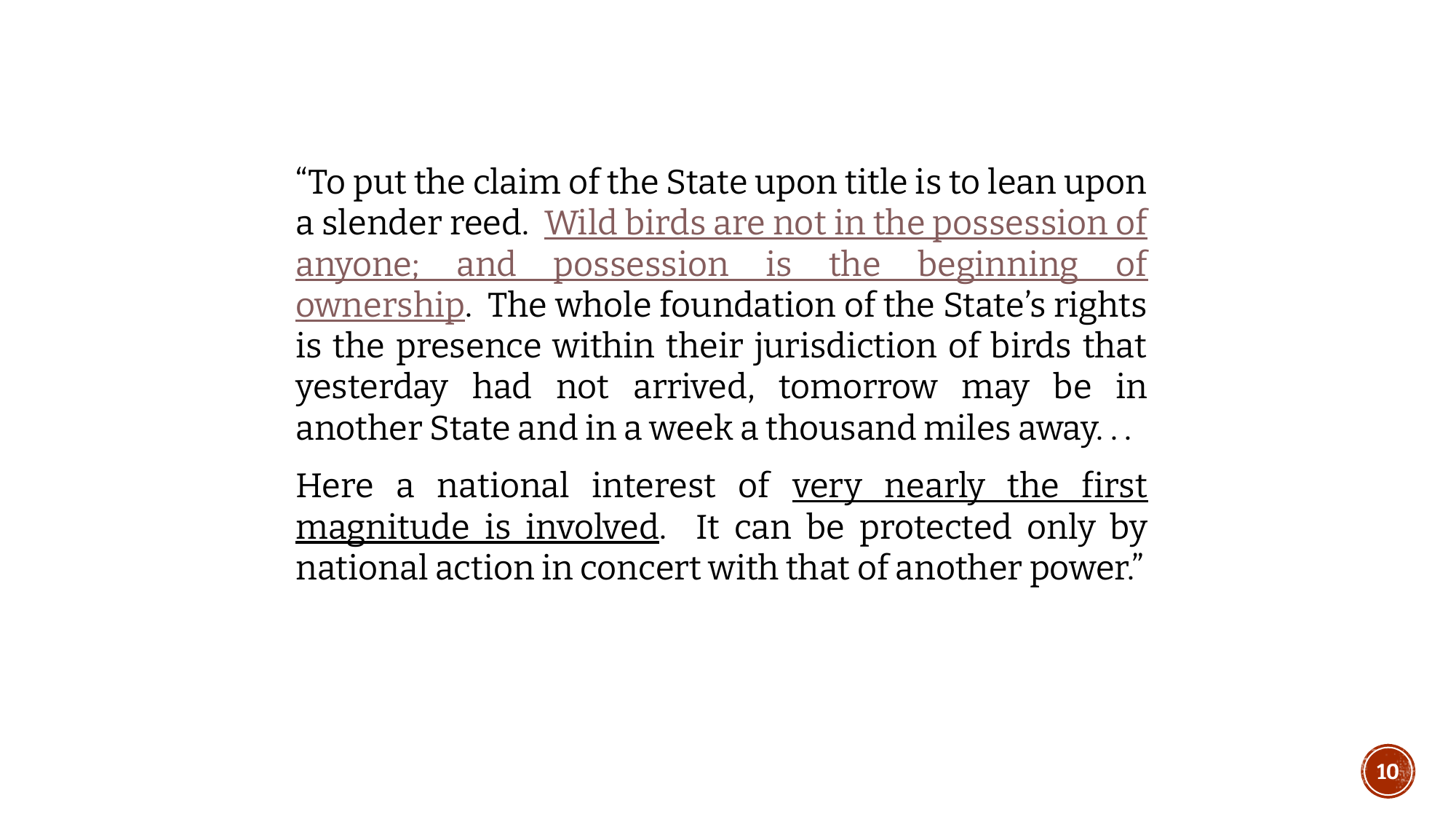

“To put the claim of the State upon title is to lean upon a slender reed.  Wild birds are not in the possession of anyone; and possession is the beginning of ownership.  The whole foundation of the State’s rights is the presence within their jurisdiction of birds that yesterday had not arrived, tomorrow may be in another State and in a week a thousand miles away. . .
Here a national interest of very nearly the first magnitude is involved.  It can be protected only by national action in concert with that of another power.”
10